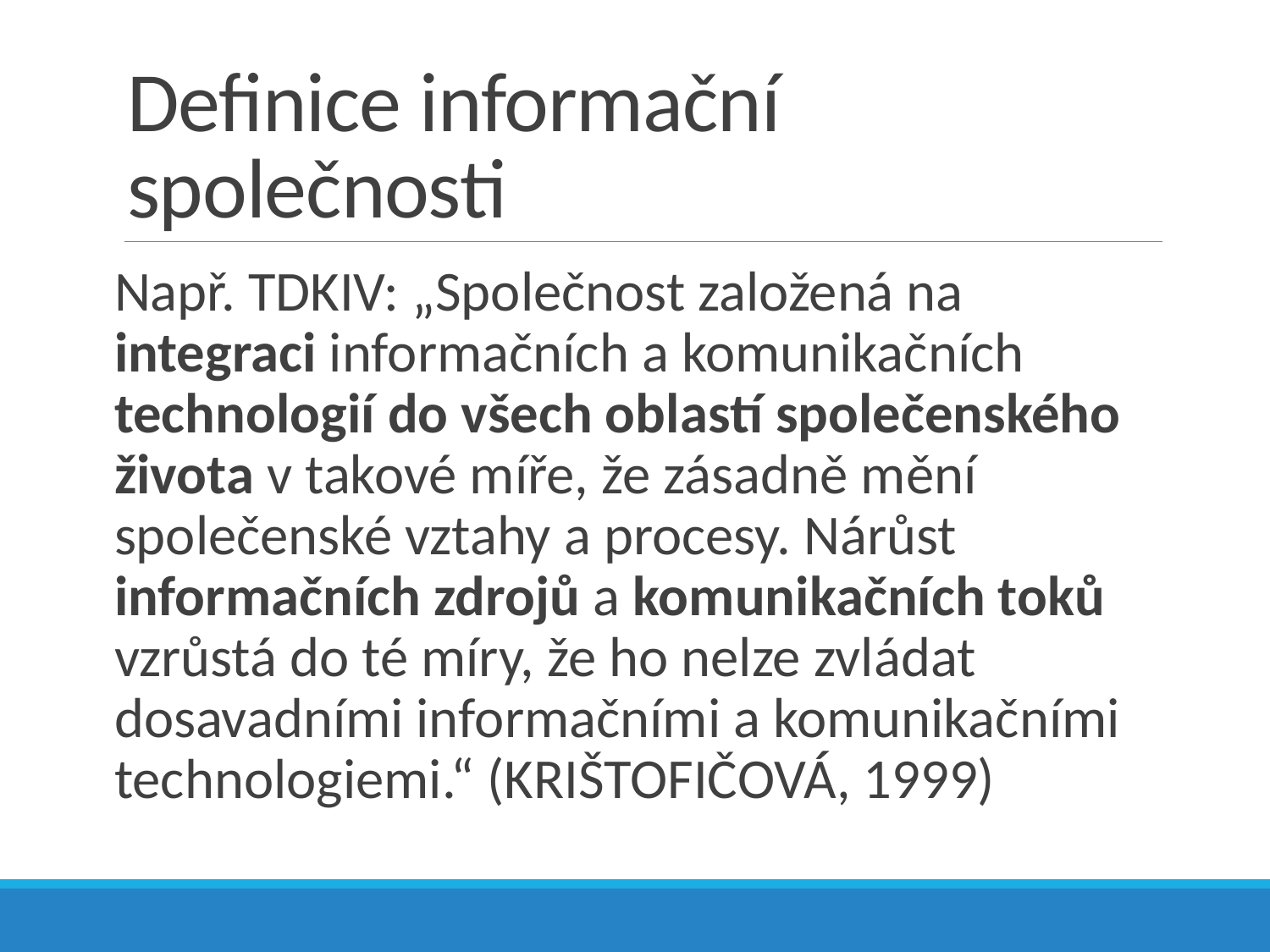

# Definice informační společnosti
Např. TDKIV: „Společnost založená na integraci informačních a komunikačních technologií do všech oblastí společenského života v takové míře, že zásadně mění společenské vztahy a procesy. Nárůst informačních zdrojů a komunikačních toků vzrůstá do té míry, že ho nelze zvládat dosavadními informačními a komunikačními technologiemi.“ (KRIŠTOFIČOVÁ, 1999)